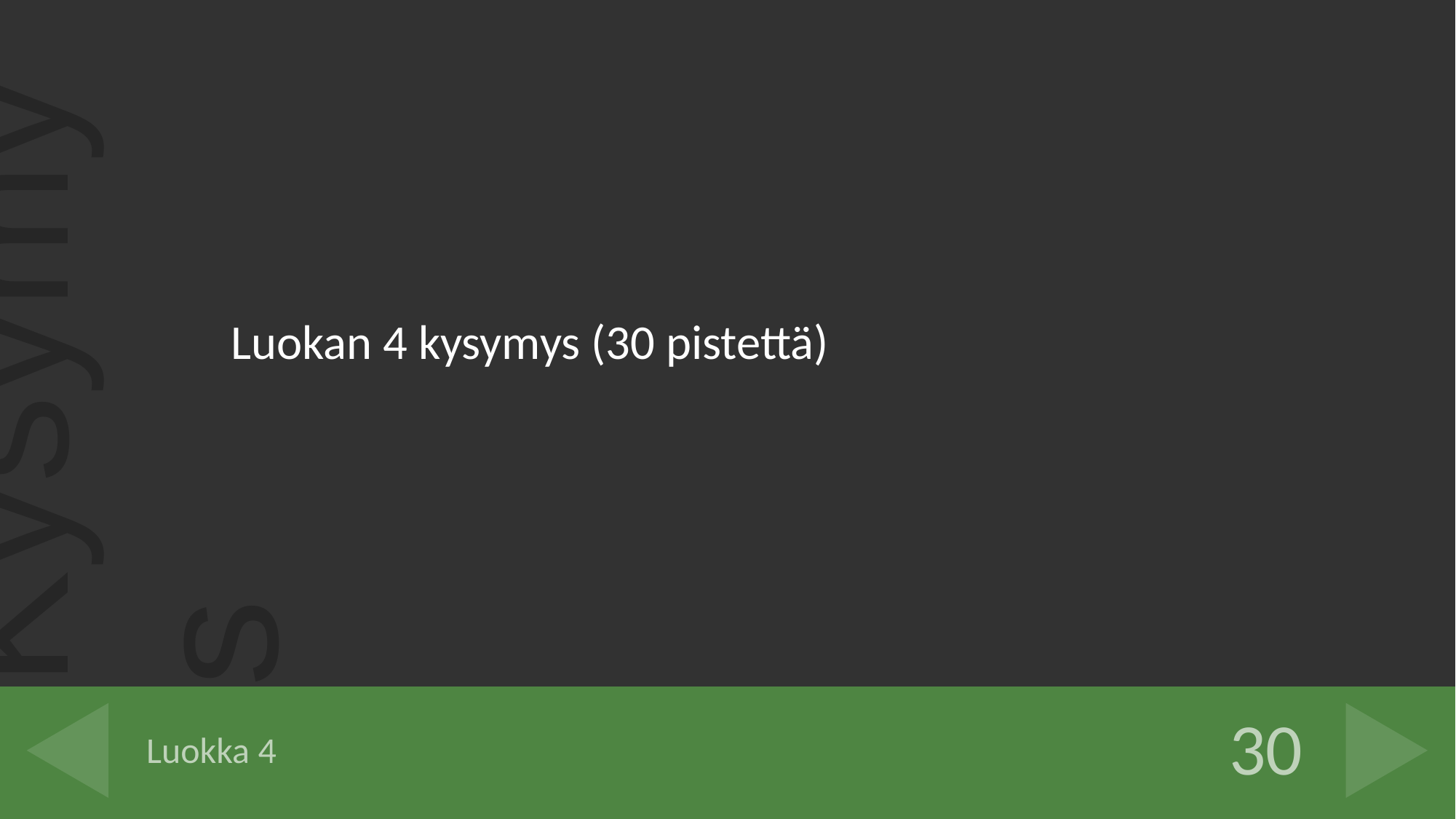

Luokan 4 kysymys (30 pistettä)
# Luokka 4
30